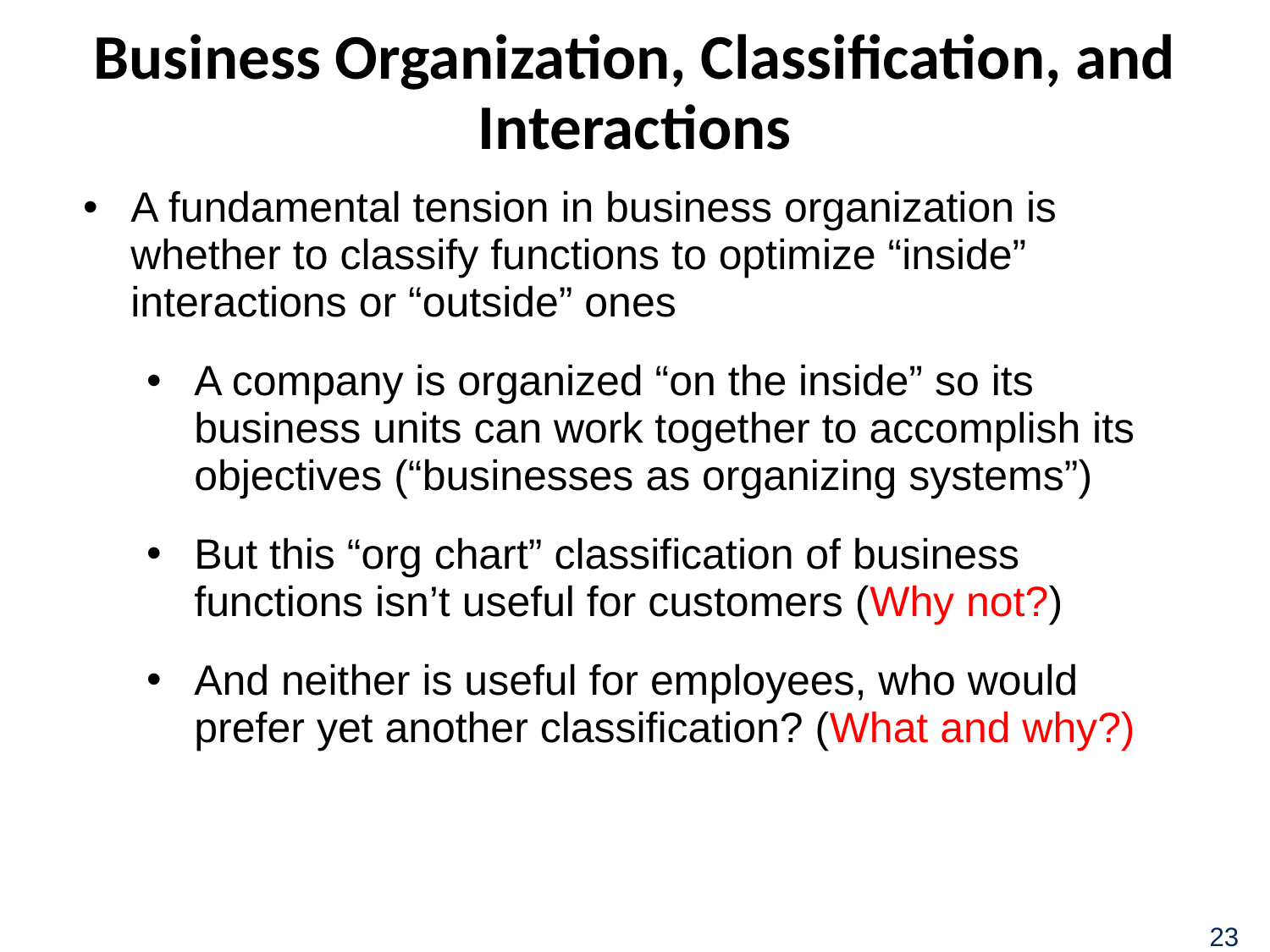

# Business Organization, Classification, and Interactions
A fundamental tension in business organization is whether to classify functions to optimize “inside” interactions or “outside” ones
A company is organized “on the inside” so its business units can work together to accomplish its objectives (“businesses as organizing systems”)
But this “org chart” classification of business functions isn’t useful for customers (Why not?)
And neither is useful for employees, who would prefer yet another classification? (What and why?)
23